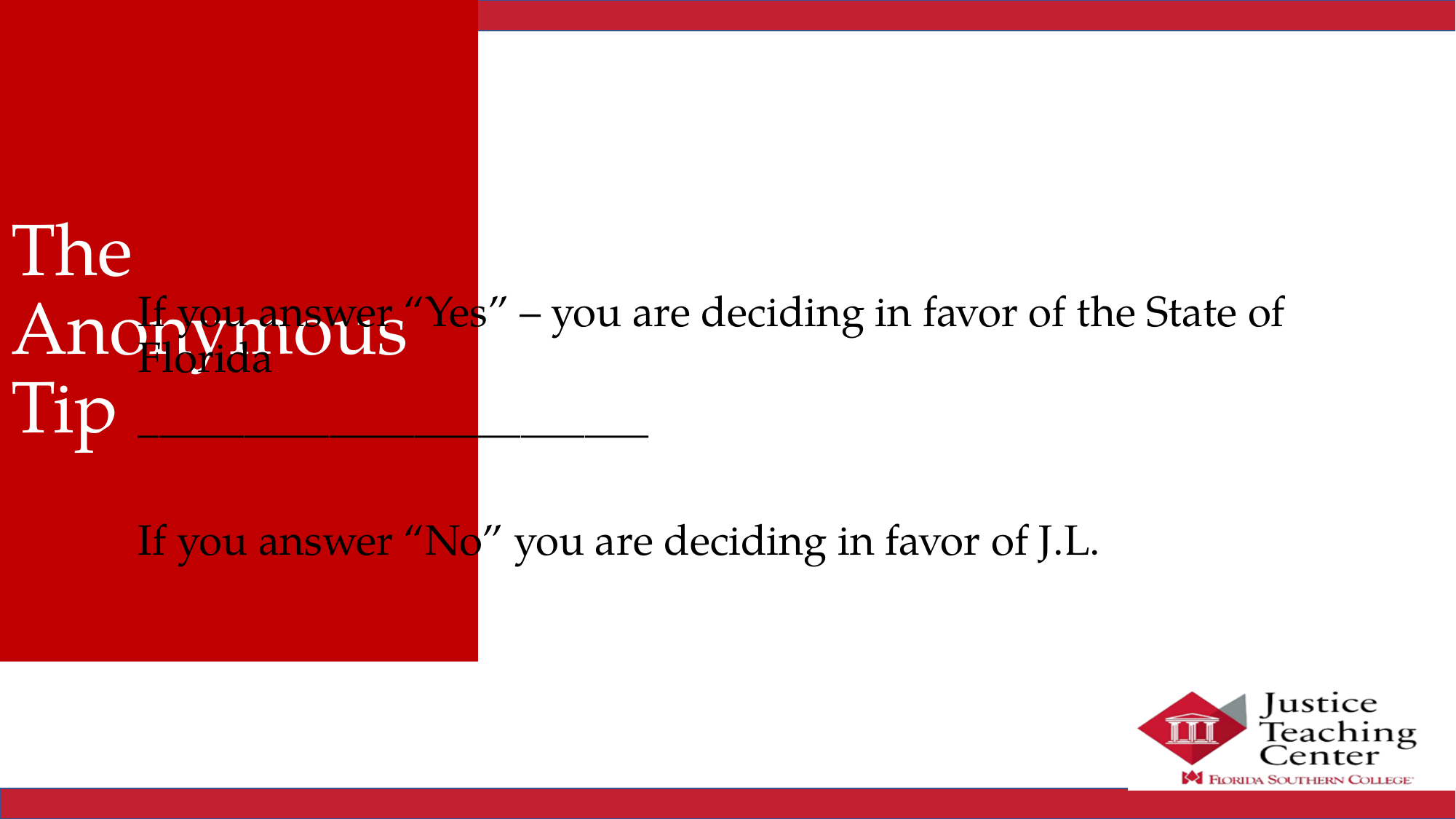

# The Anonymous Tip

	If you answer “Yes” – you are deciding in favor of the State of Florida
	________________________

	If you answer “No” you are deciding in favor of J.L.